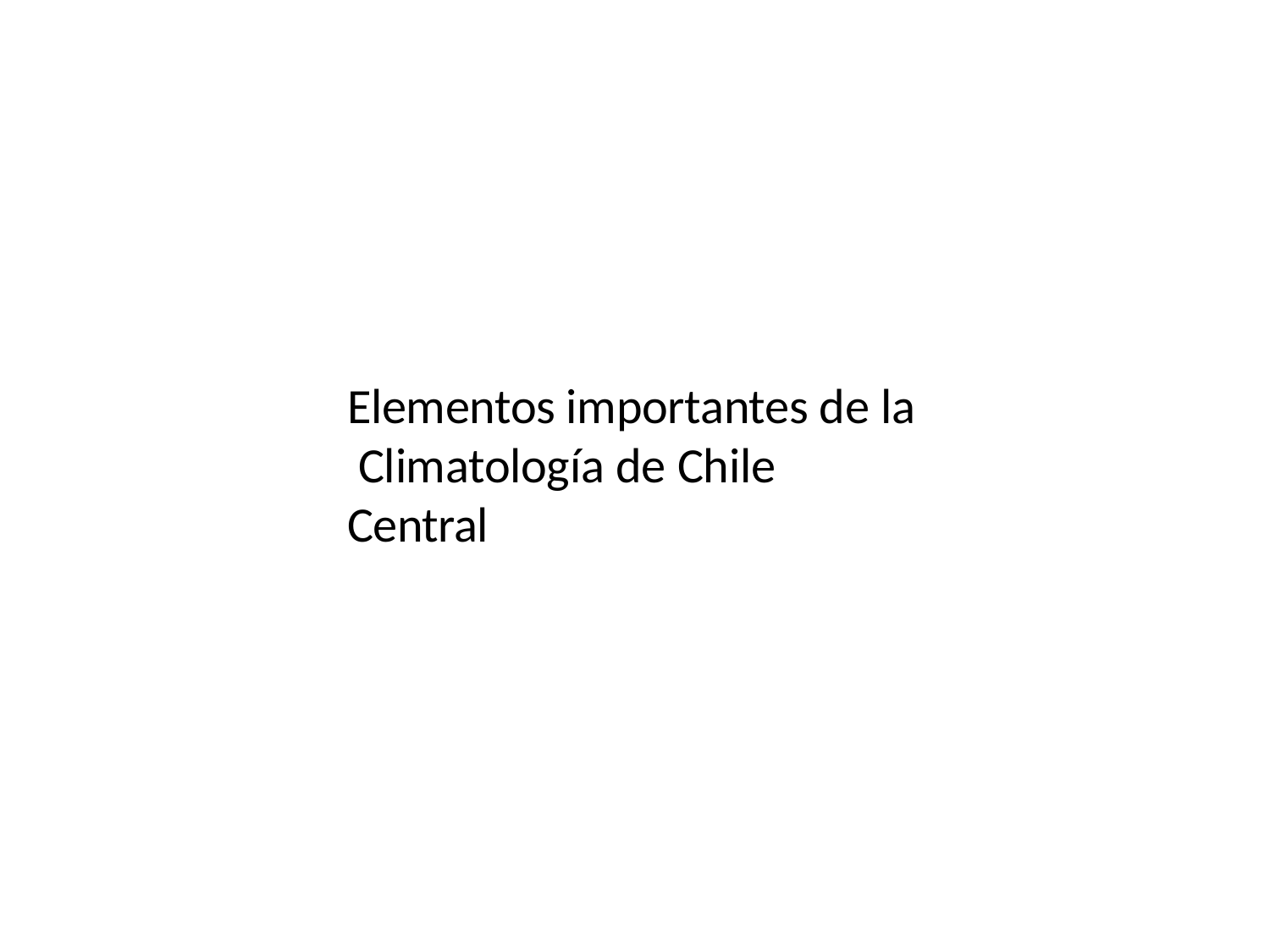

# Elementos importantes de la  Climatología de Chile Central